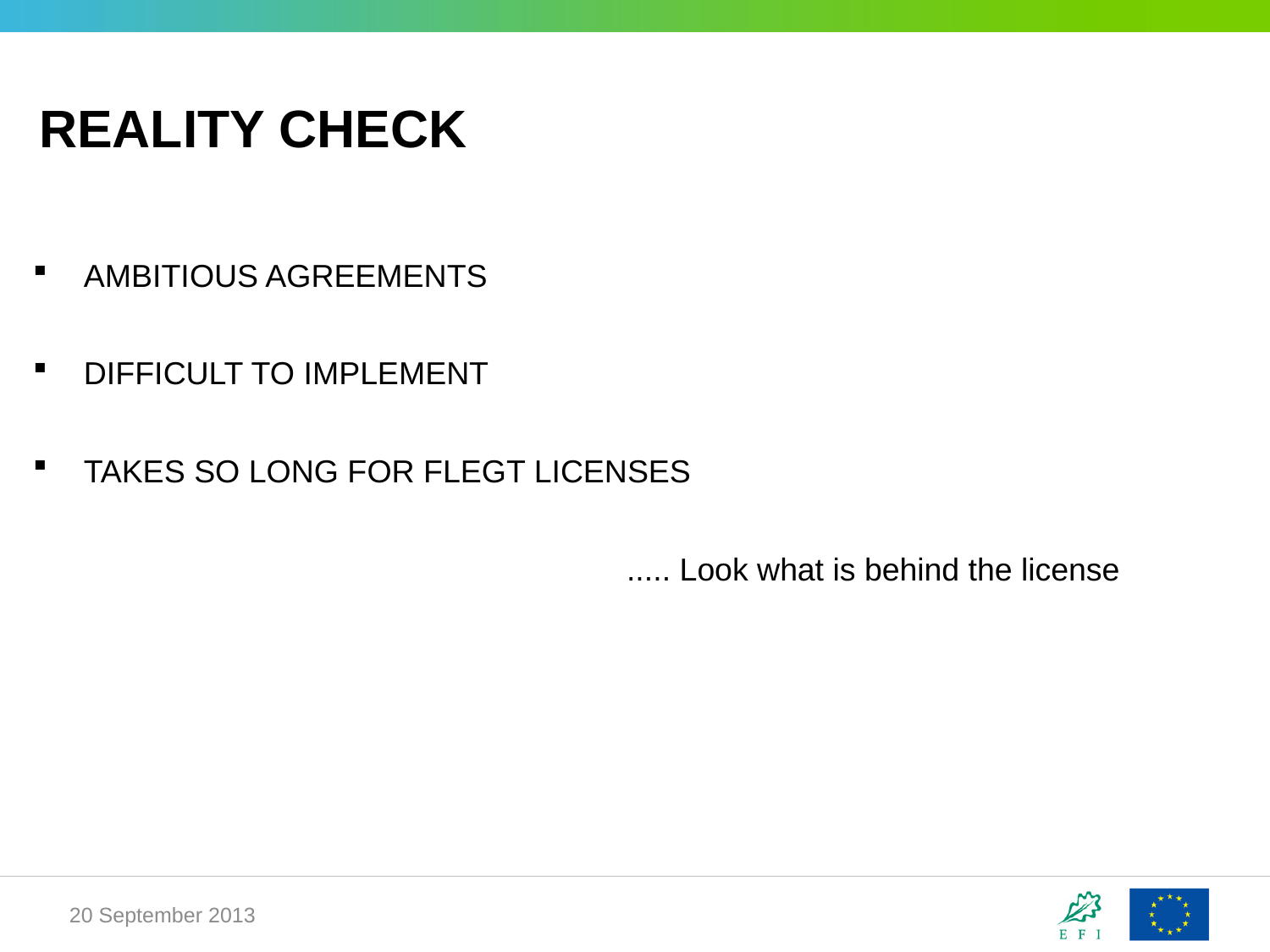

REALITY CHECK
AMBITIOUS AGREEMENTS

DIFFICULT TO IMPLEMENT

TAKES SO LONG FOR FLEGT LICENSES

				..... Look what is behind the license